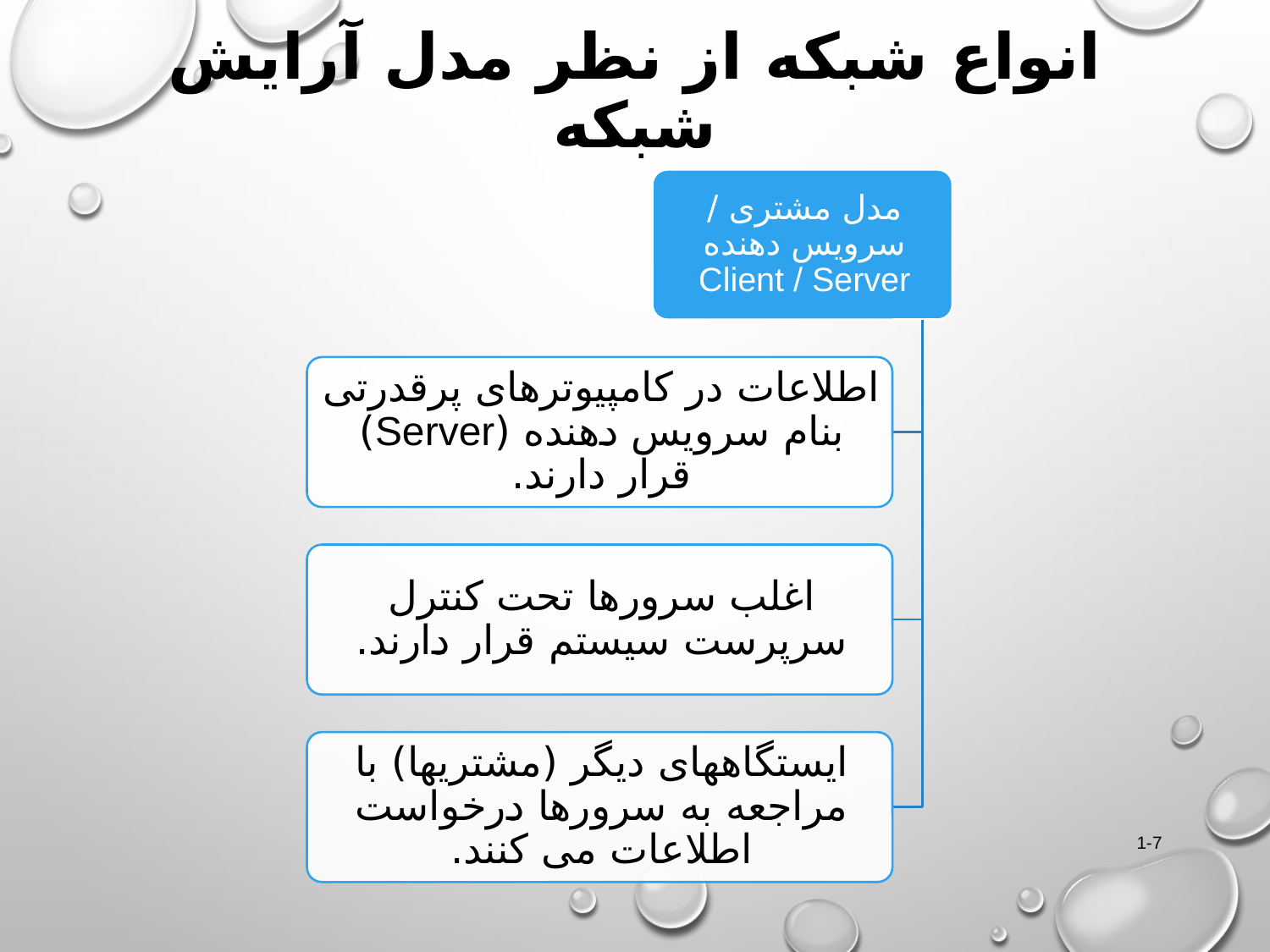

# انواع شبکه از نظر مدل آرایش شبکه
مدل مشتری / سرویس دهنده Client / Server
اطلاعات در کامپیوترهای پرقدرتی بنام سرویس دهنده (Server) قرار دارند.
اغلب سرورها تحت کنترل سرپرست سیستم قرار دارند.
ایستگاههای دیگر (مشتریها) با مراجعه به سرورها درخواست اطلاعات می کنند.
1-7